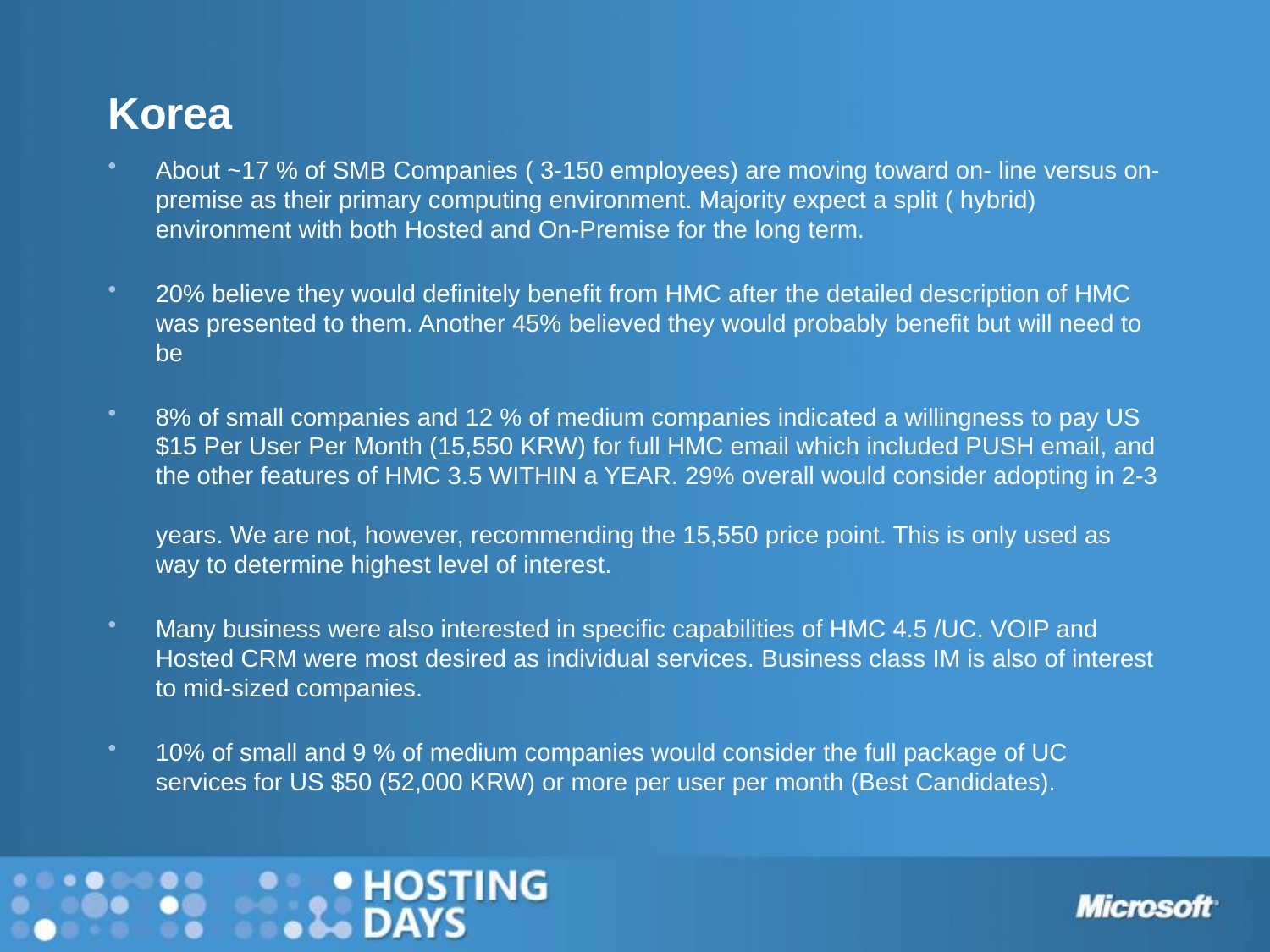

# Korea
About ~17 % of SMB Companies ( 3-150 employees) are moving toward on- line versus on-premise as their primary computing environment. Majority expect a split ( hybrid) environment with both Hosted and On-Premise for the long term.
20% believe they would definitely benefit from HMC after the detailed description of HMC was presented to them. Another 45% believed they would probably benefit but will need to be
8% of small companies and 12 % of medium companies indicated a willingness to pay US $15 Per User Per Month (15,550 KRW) for full HMC email which included PUSH email, and the other features of HMC 3.5 WITHIN a YEAR. 29% overall would consider adopting in 2-3
years. We are not, however, recommending the 15,550 price point. This is only used as way to determine highest level of interest.
Many business were also interested in specific capabilities of HMC 4.5 /UC. VOIP and Hosted CRM were most desired as individual services. Business class IM is also of interest to mid-sized companies.
10% of small and 9 % of medium companies would consider the full package of UC services for US $50 (52,000 KRW) or more per user per month (Best Candidates).